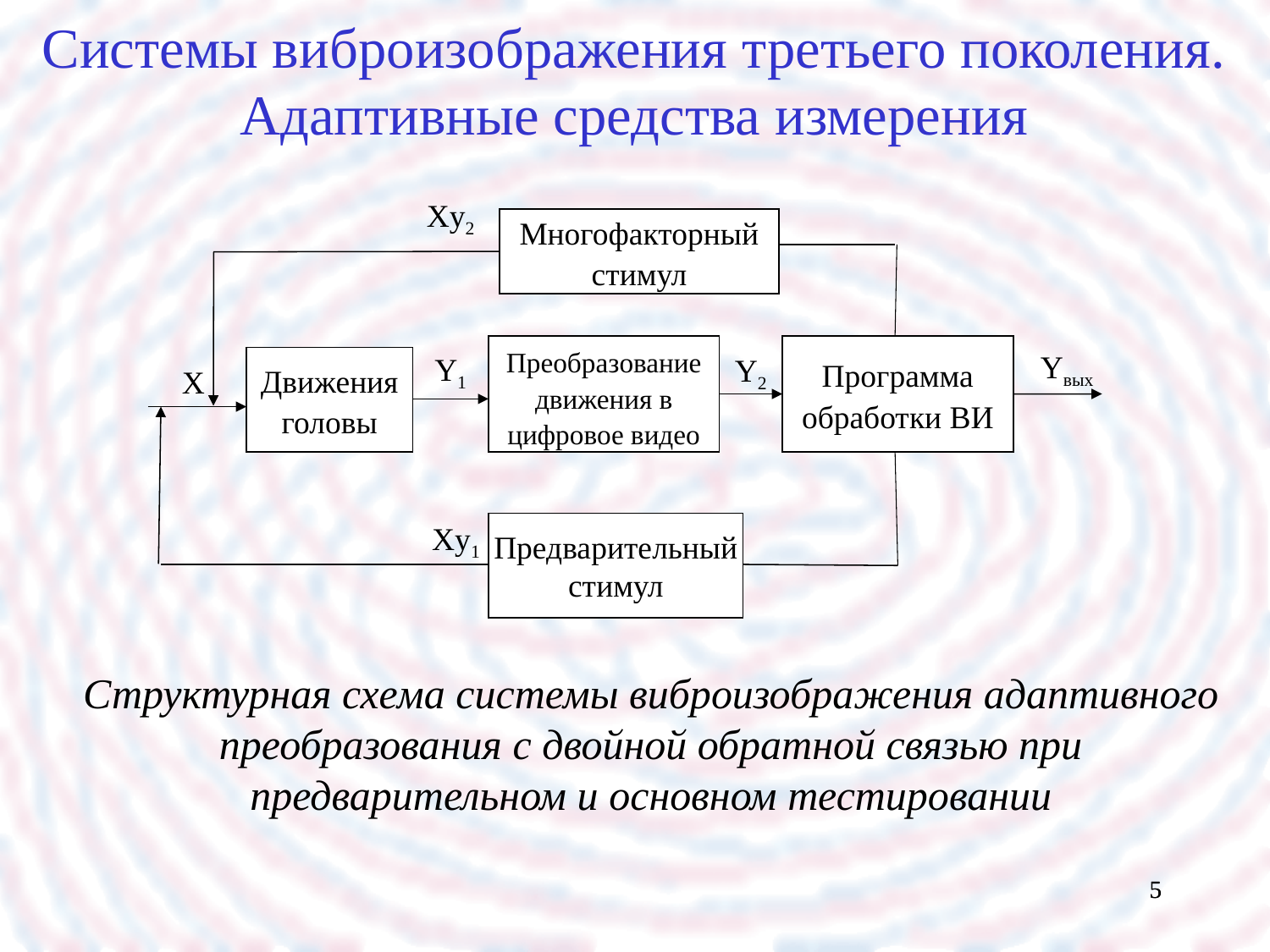

Системы виброизображения третьего поколения. Адаптивные средства измерения
Xy2
Многофакторный
стимул
X
Преобразование движения в цифровое видео
Программа обработки ВИ
Yвых
Y2
Движения головы
Y1
Xy1
Предварительный стимул
Структурная схема системы виброизображения адаптивного преобразования с двойной обратной связью при предварительном и основном тестировании
5
5